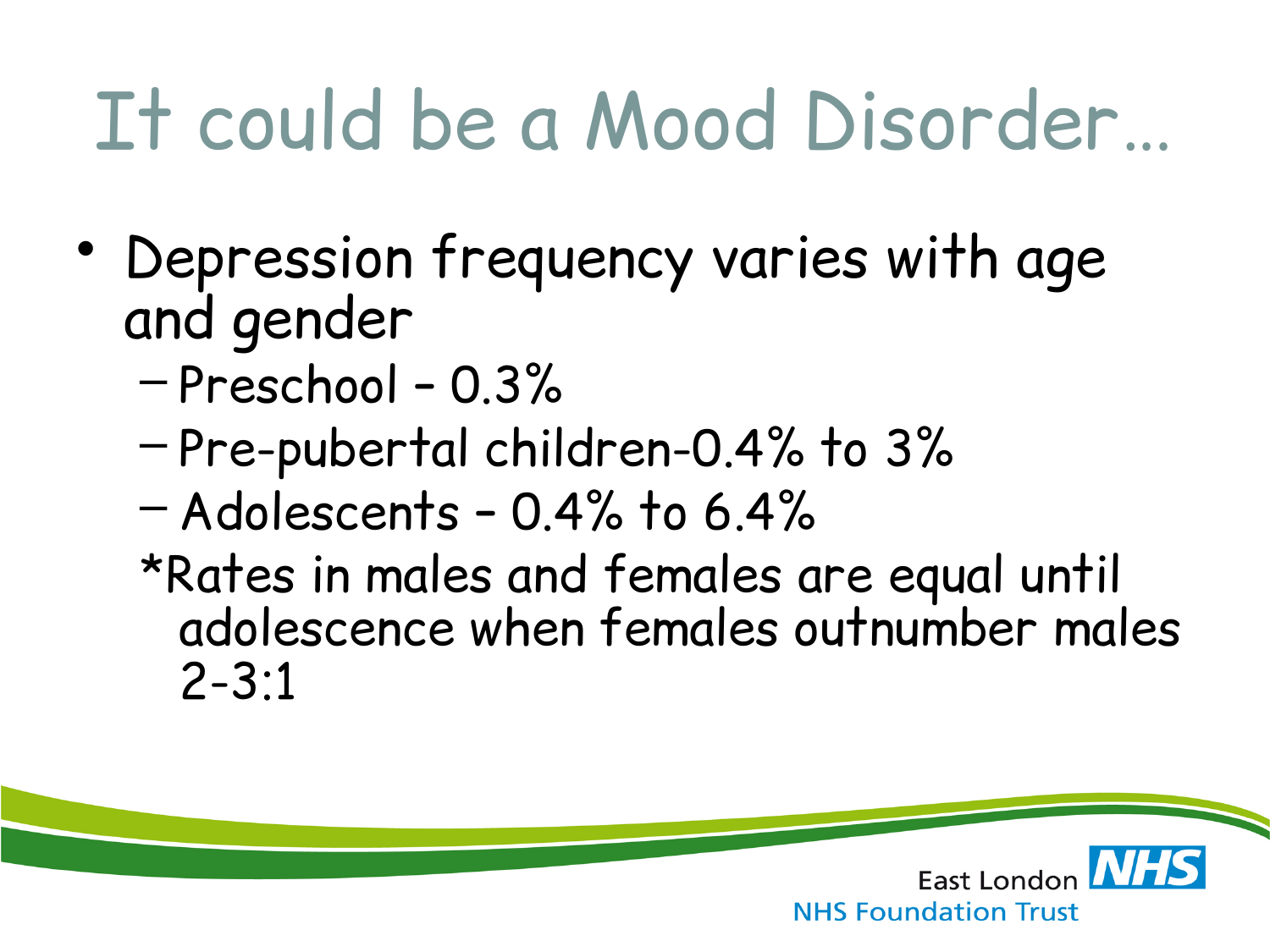

# It could be a Mood Disorder…
Depression frequency varies with age and gender
Preschool – 0.3%
Pre-pubertal children-0.4% to 3%
Adolescents – 0.4% to 6.4%
*Rates in males and females are equal until adolescence when females outnumber males 2-3:1